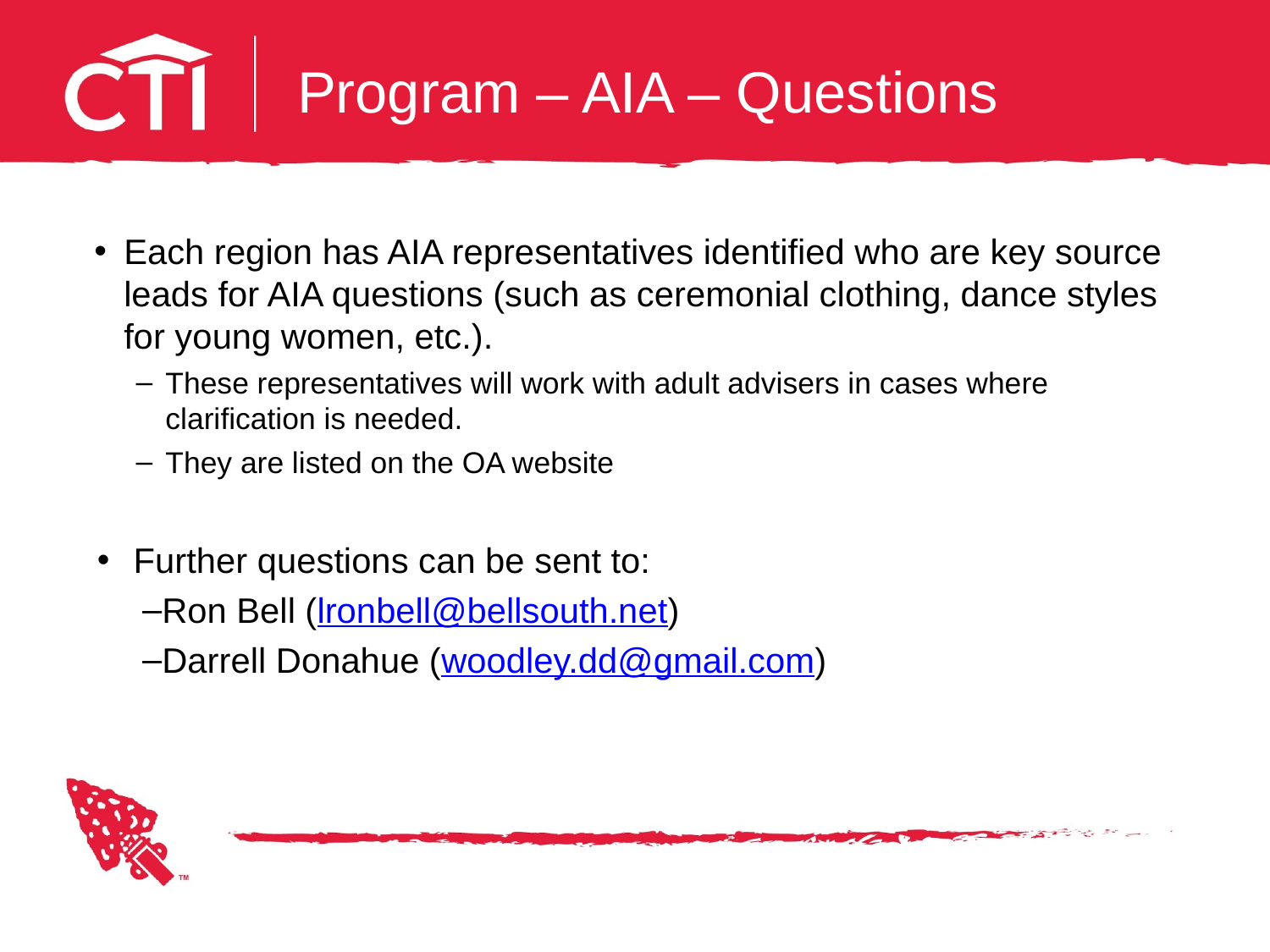

# Program – AIA – Questions
Each region has AIA representatives identified who are key source leads for AIA questions (such as ceremonial clothing, dance styles for young women, etc.).
These representatives will work with adult advisers in cases where clarification is needed.
They are listed on the OA website

 Further questions can be sent to:
Ron Bell (lronbell@bellsouth.net)
Darrell Donahue (woodley.dd@gmail.com)